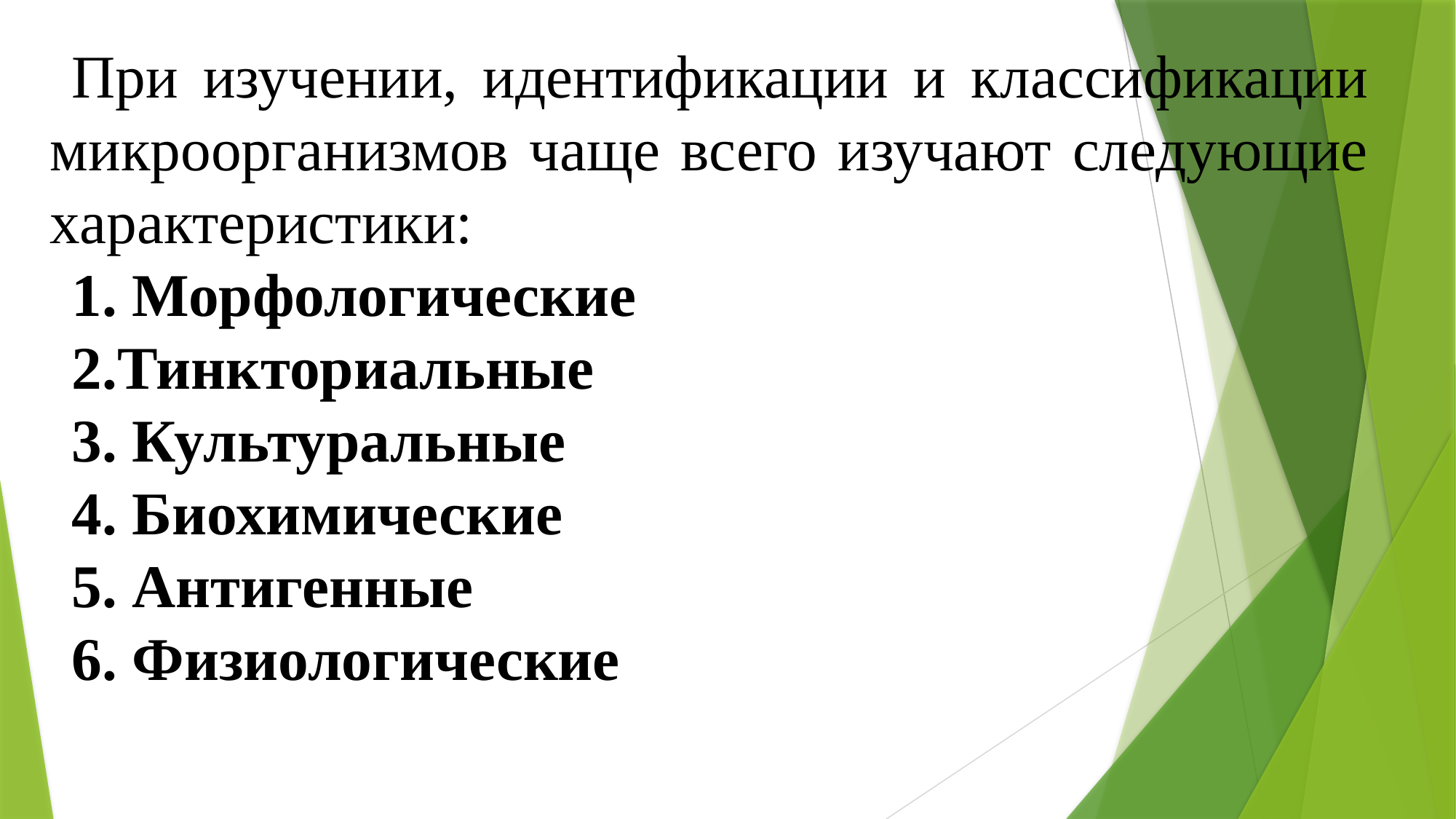

При изучении, идентификации и классификации микроорганизмов чаще всего изучают следующие характеристики:
1. Морфологические
2.Тинкториальные
3. Культуральные
4. Биохимические
5. Антигенные
6. Физиологические